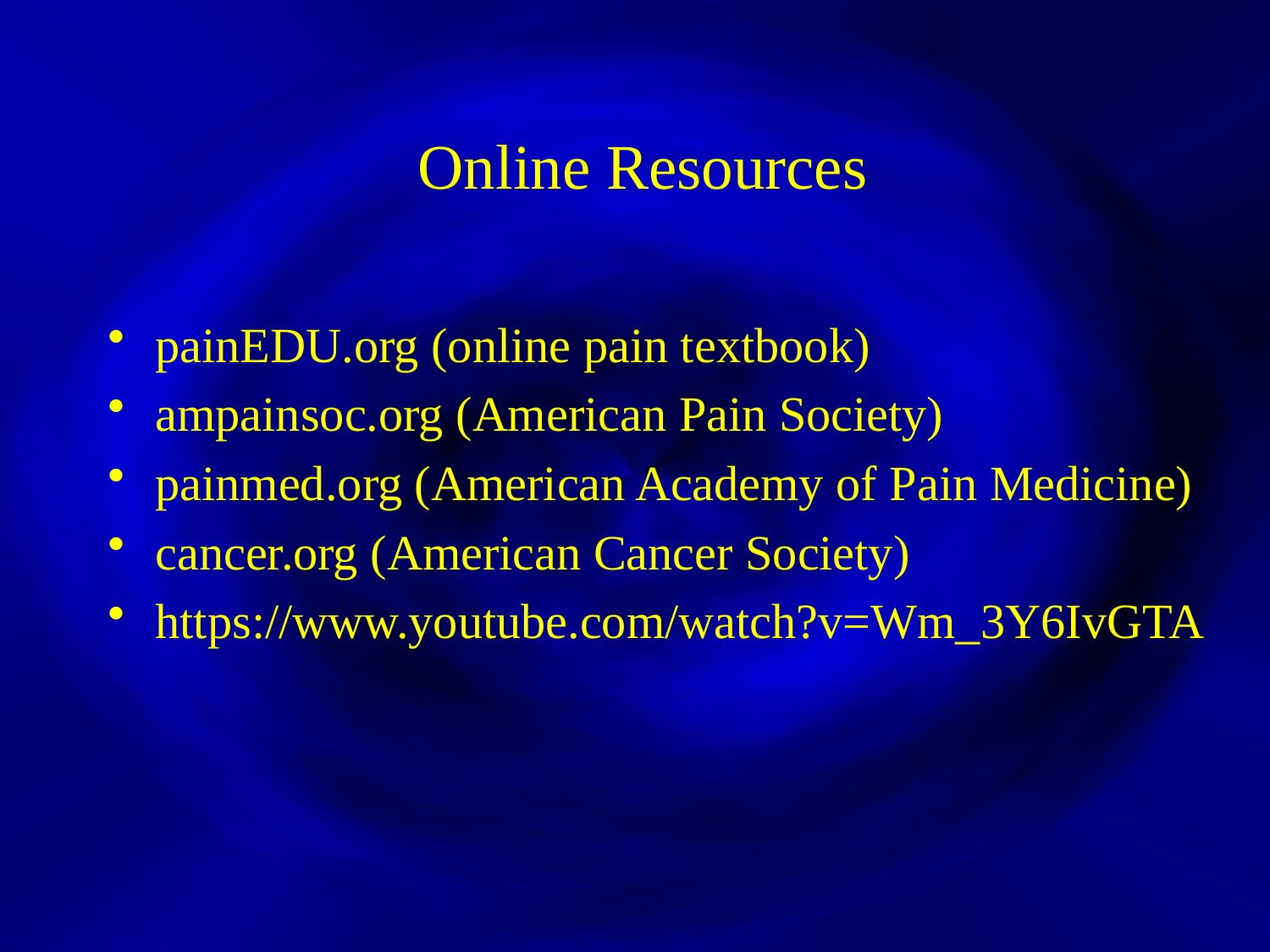

Online Resources
painEDU.org (online pain textbook)
ampainsoc.org (American Pain Society)
painmed.org (American Academy of Pain Medicine)
cancer.org (American Cancer Society)
https://www.youtube.com/watch?v=Wm_3Y6IvGTA